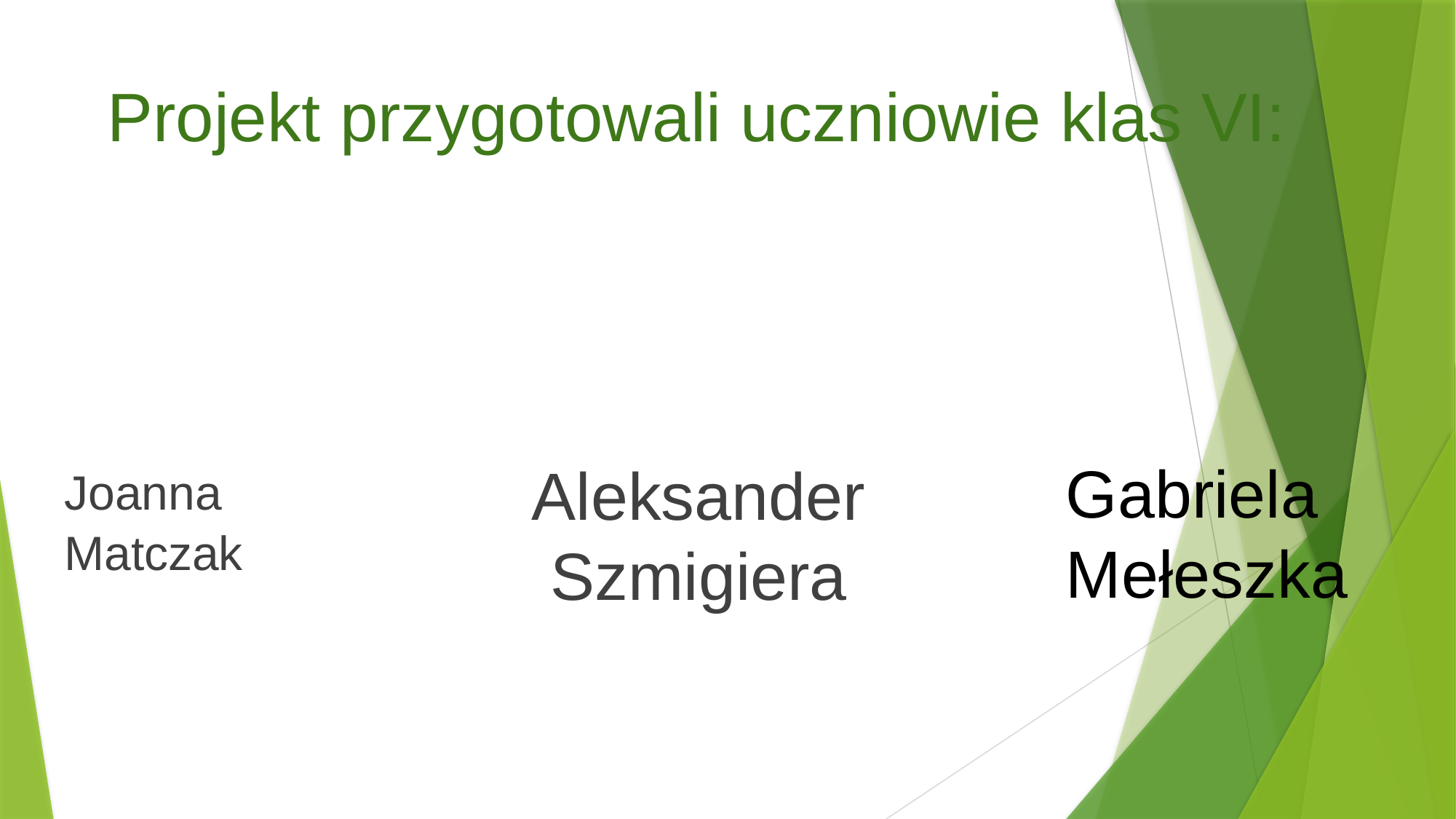

# Projekt przygotowali uczniowie klas VI:
                                   Gabriela Mełeszka

Joanna
Matczak

Aleksander Szmigiera